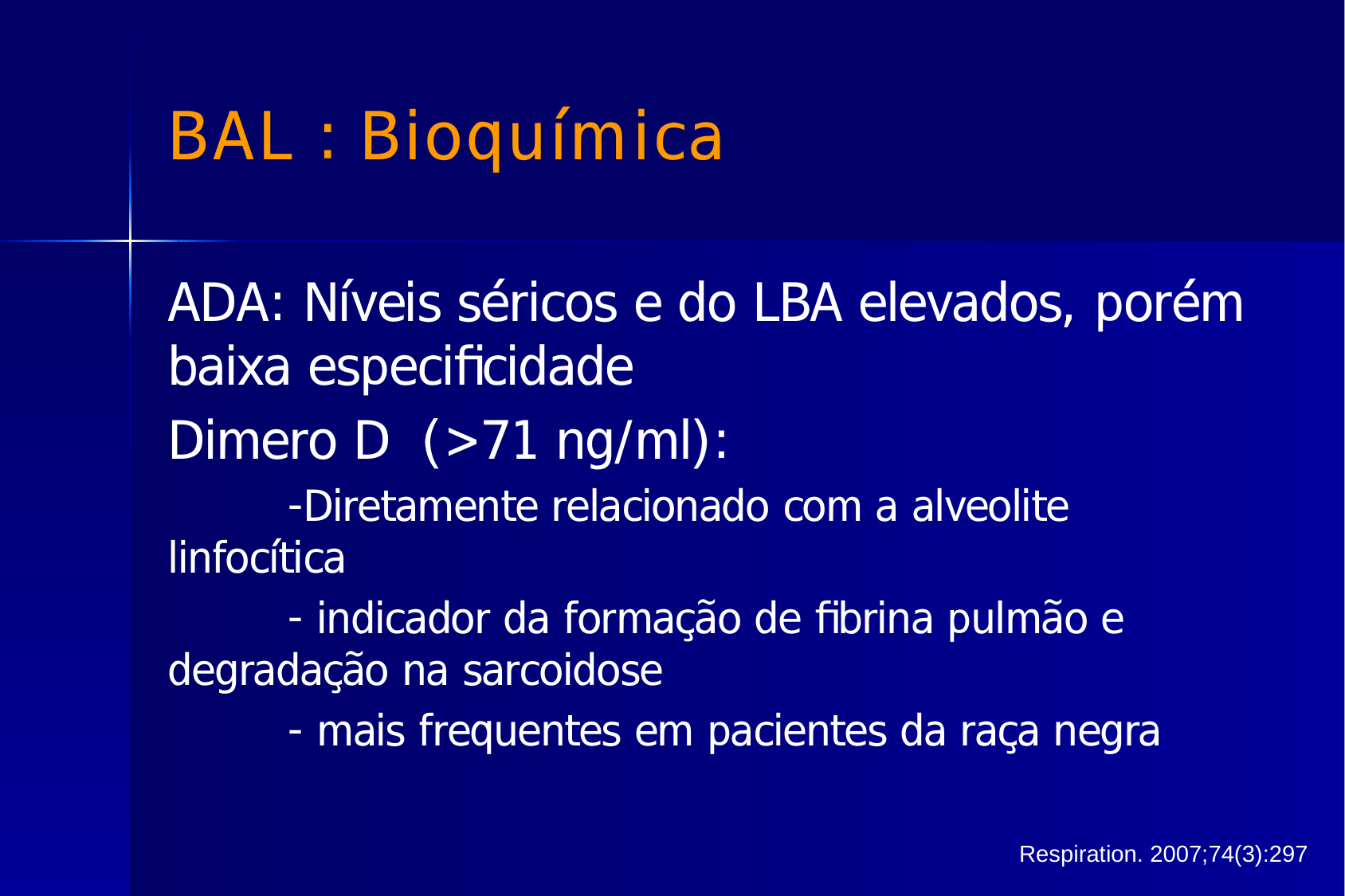

# BAL : Bioquímica
ADA: Níveis séricos e do LBA elevados, porém baixa especificidade
Dimero D  (>71 ng/ml):
	-Diretamente relacionado com a alveolite 	linfocítica
	- indicador da formação de fibrina pulmão e 	degradação na sarcoidose
	- mais frequentes em pacientes da raça negra

Respiration. 2007;74(3):297